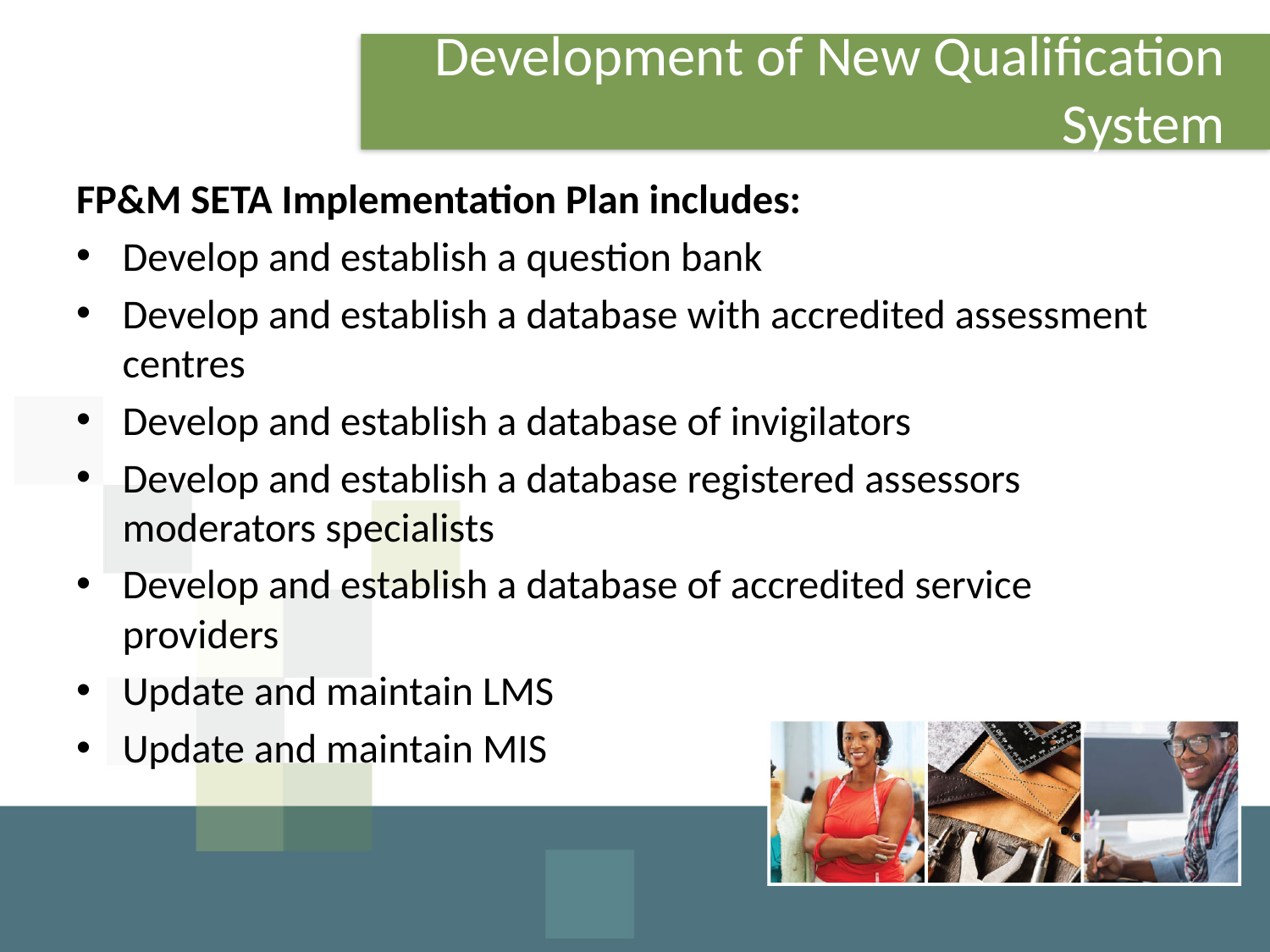

# Development of New Qualification System
FP&M SETA Implementation Plan includes:
Develop and establish a question bank
Develop and establish a database with accredited assessment centres
Develop and establish a database of invigilators
Develop and establish a database registered assessors moderators specialists
Develop and establish a database of accredited service providers
Update and maintain LMS
Update and maintain MIS